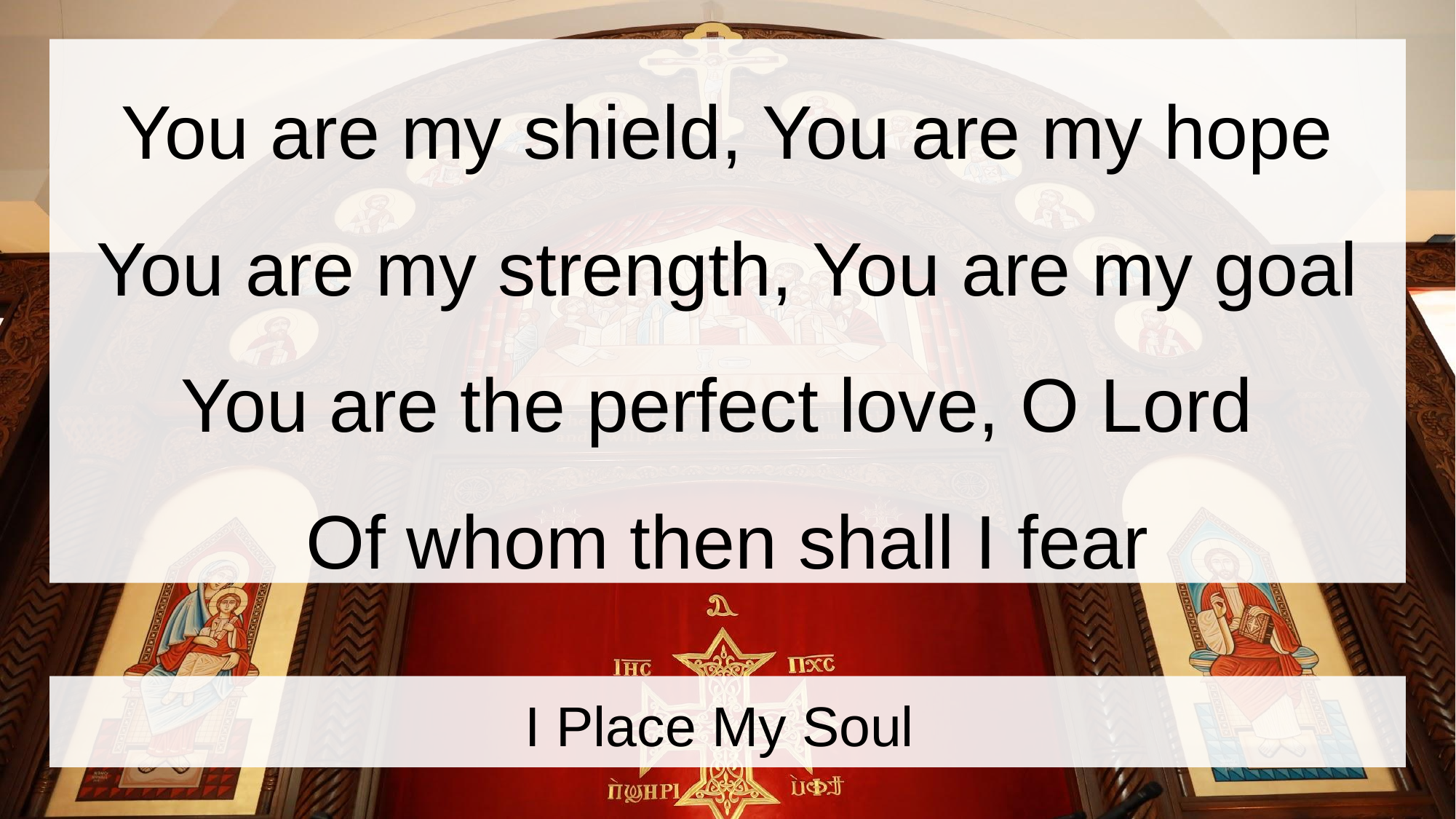

You are my shield, You are my hope
You are my strength, You are my goal
You are the perfect love, O Lord
Of whom then shall I fear
# I Place My Soul